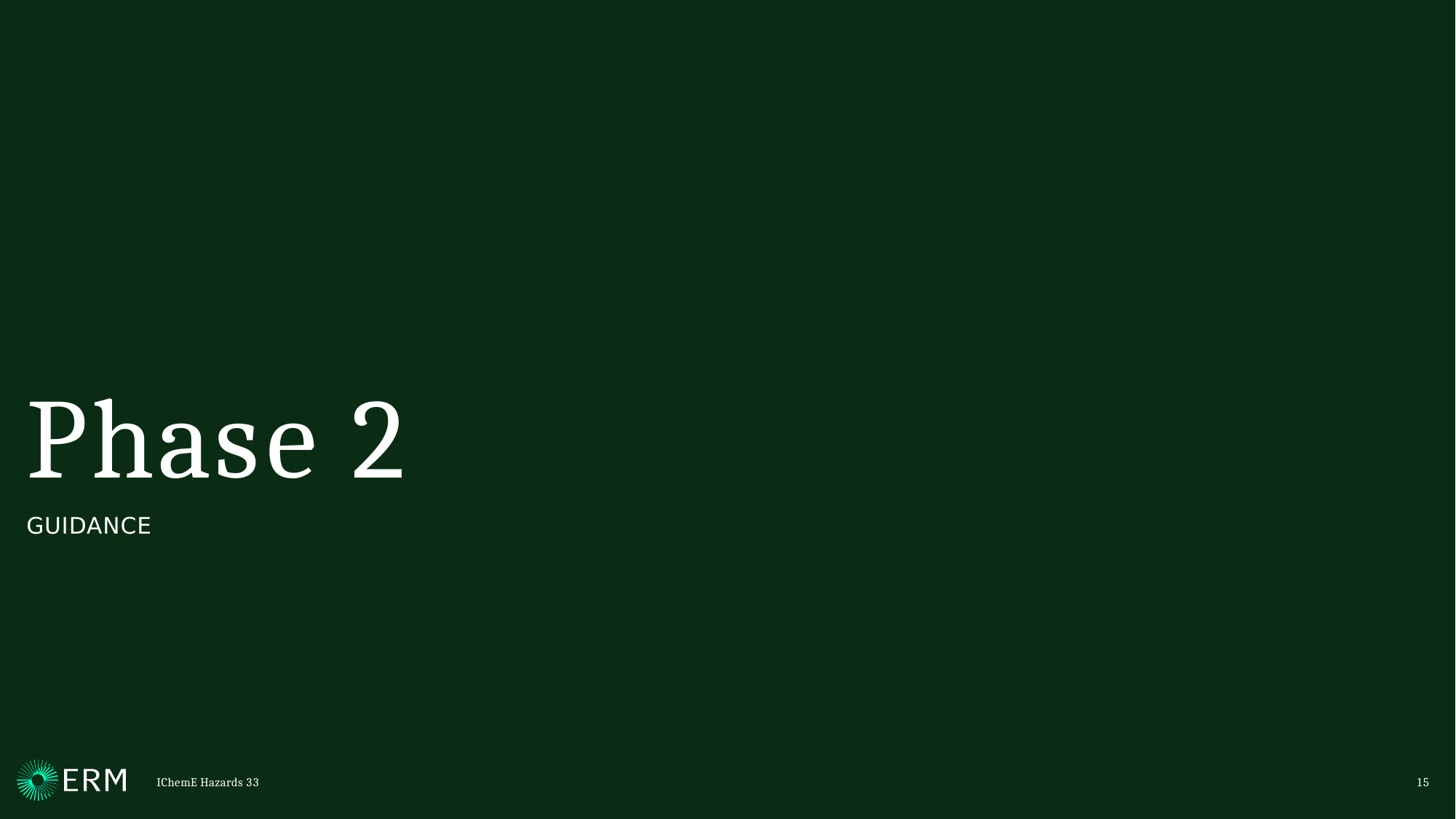

# Phase 2
Guidance
IChemE Hazards 33
15